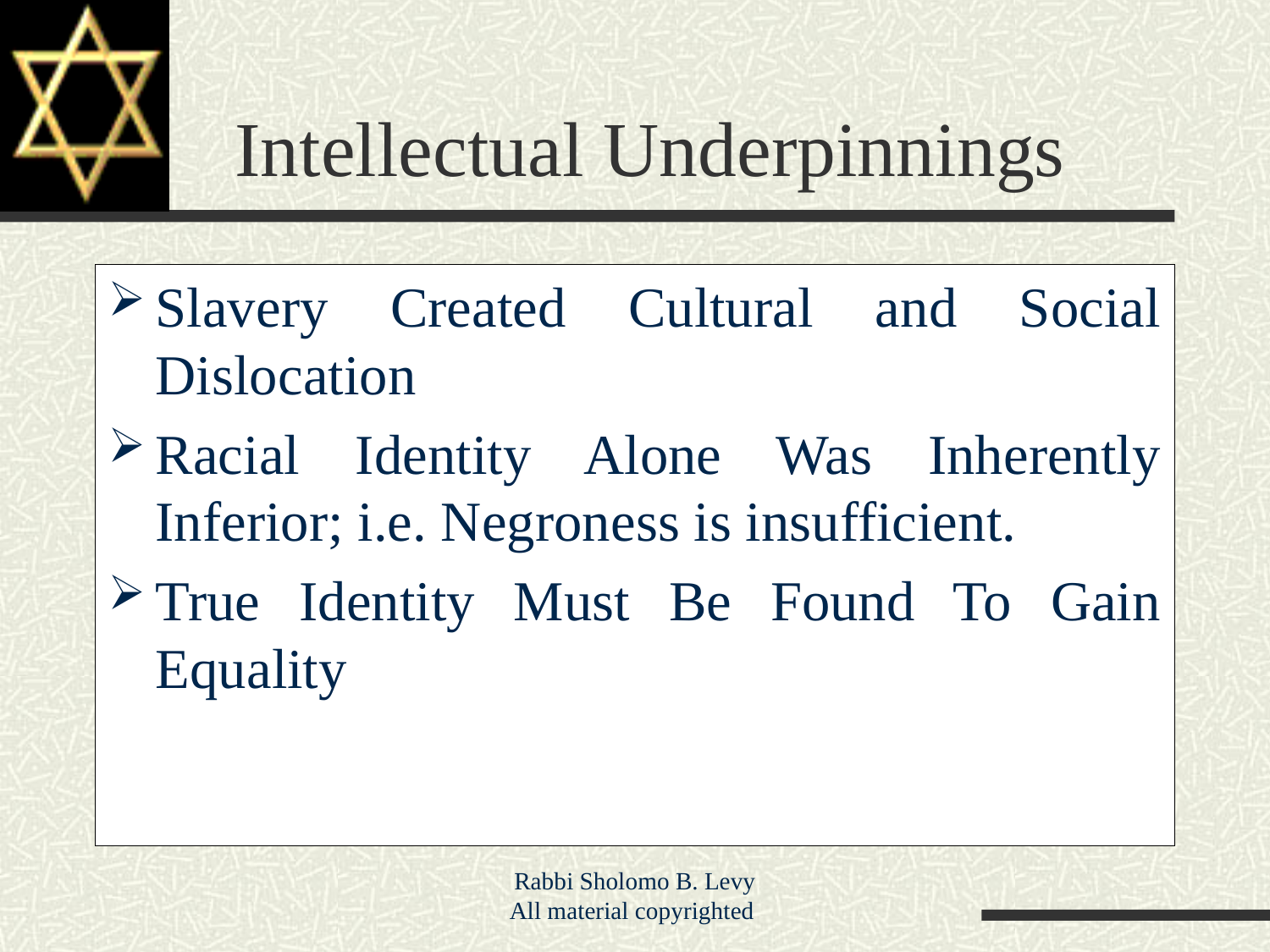

# Intellectual Underpinnings
Slavery Created Cultural and Social Dislocation
Racial Identity Alone Was Inherently Inferior; i.e. Negroness is insufficient.
True Identity Must Be Found To Gain Equality
Rabbi Sholomo B. Levy
All material copyrighted